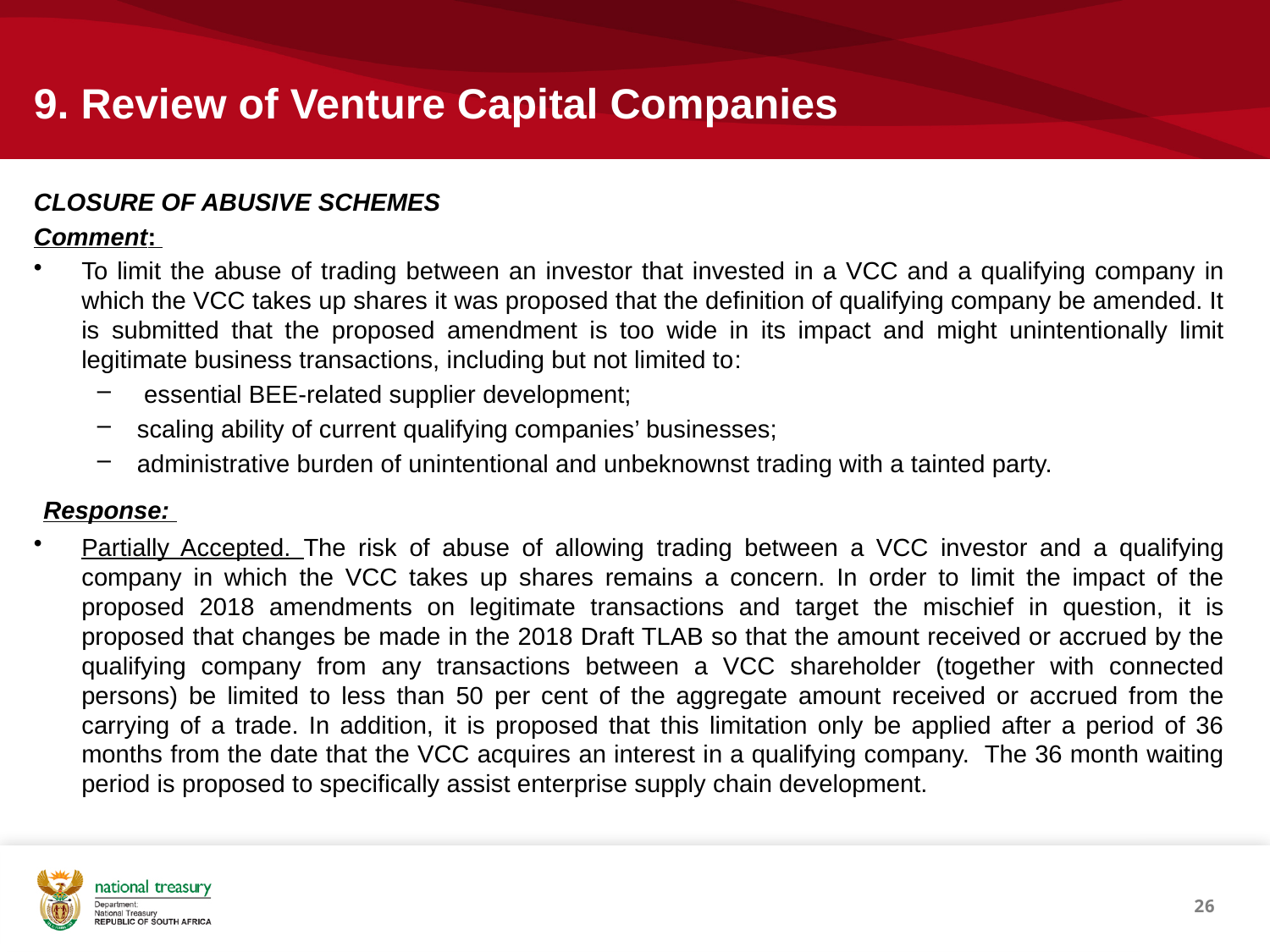

# 9. Review of Venture Capital Companies
CLOSURE OF ABUSIVE SCHEMES
Comment:
To limit the abuse of trading between an investor that invested in a VCC and a qualifying company in which the VCC takes up shares it was proposed that the definition of qualifying company be amended. It is submitted that the proposed amendment is too wide in its impact and might unintentionally limit legitimate business transactions, including but not limited to:
 essential BEE-related supplier development;
scaling ability of current qualifying companies’ businesses;
administrative burden of unintentional and unbeknownst trading with a tainted party.
 Response:
Partially Accepted. The risk of abuse of allowing trading between a VCC investor and a qualifying company in which the VCC takes up shares remains a concern. In order to limit the impact of the proposed 2018 amendments on legitimate transactions and target the mischief in question, it is proposed that changes be made in the 2018 Draft TLAB so that the amount received or accrued by the qualifying company from any transactions between a VCC shareholder (together with connected persons) be limited to less than 50 per cent of the aggregate amount received or accrued from the carrying of a trade. In addition, it is proposed that this limitation only be applied after a period of 36 months from the date that the VCC acquires an interest in a qualifying company.  The 36 month waiting period is proposed to specifically assist enterprise supply chain development.
26